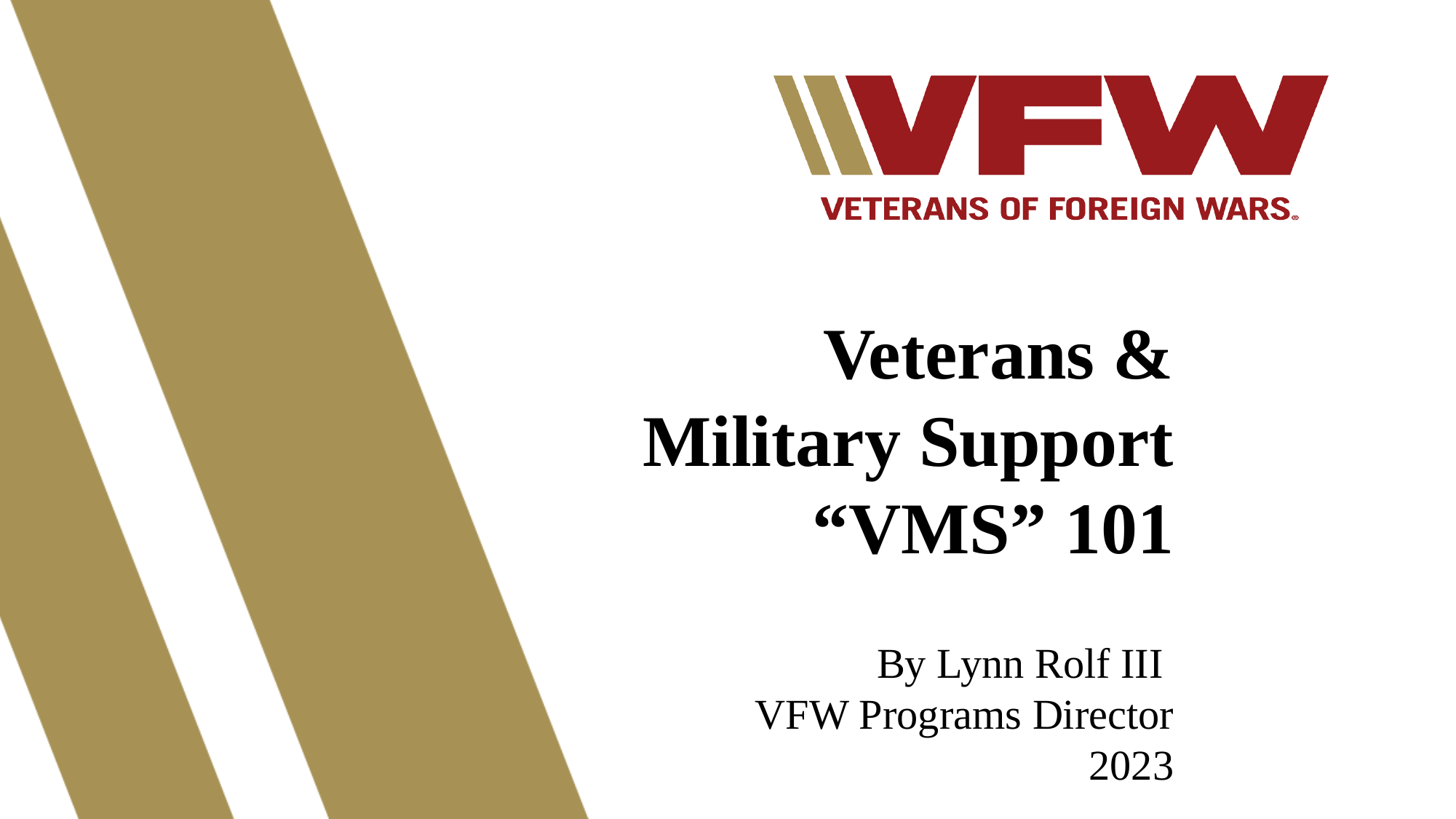

Veterans & Military Support “VMS” 101
By Lynn Rolf III
VFW Programs Director
2023